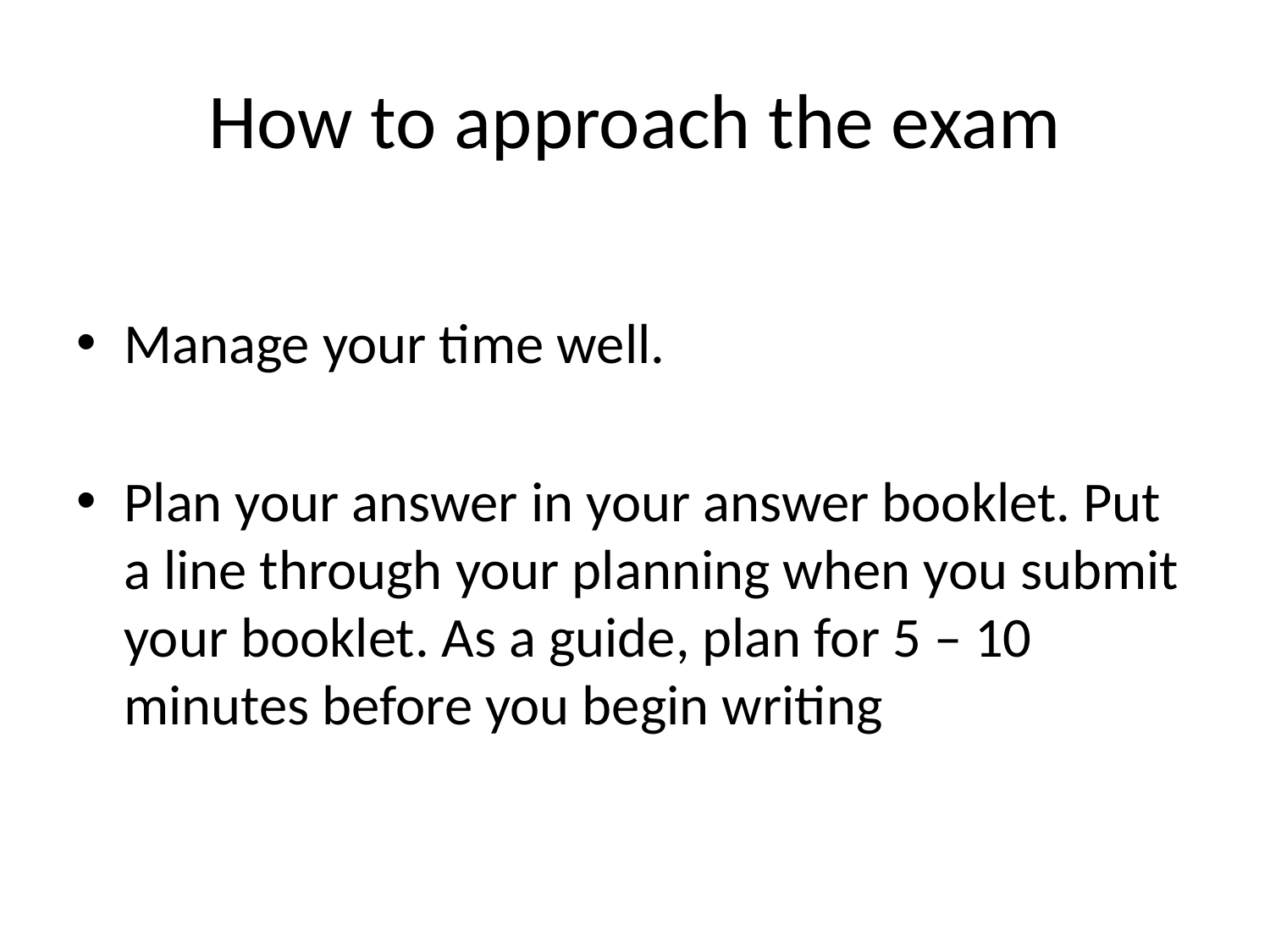

# How to approach the exam

Manage your time well.

Plan your answer in your answer booklet. Put a line through your planning when you submit your booklet. As a guide, plan for 5 – 10 minutes before you begin writing